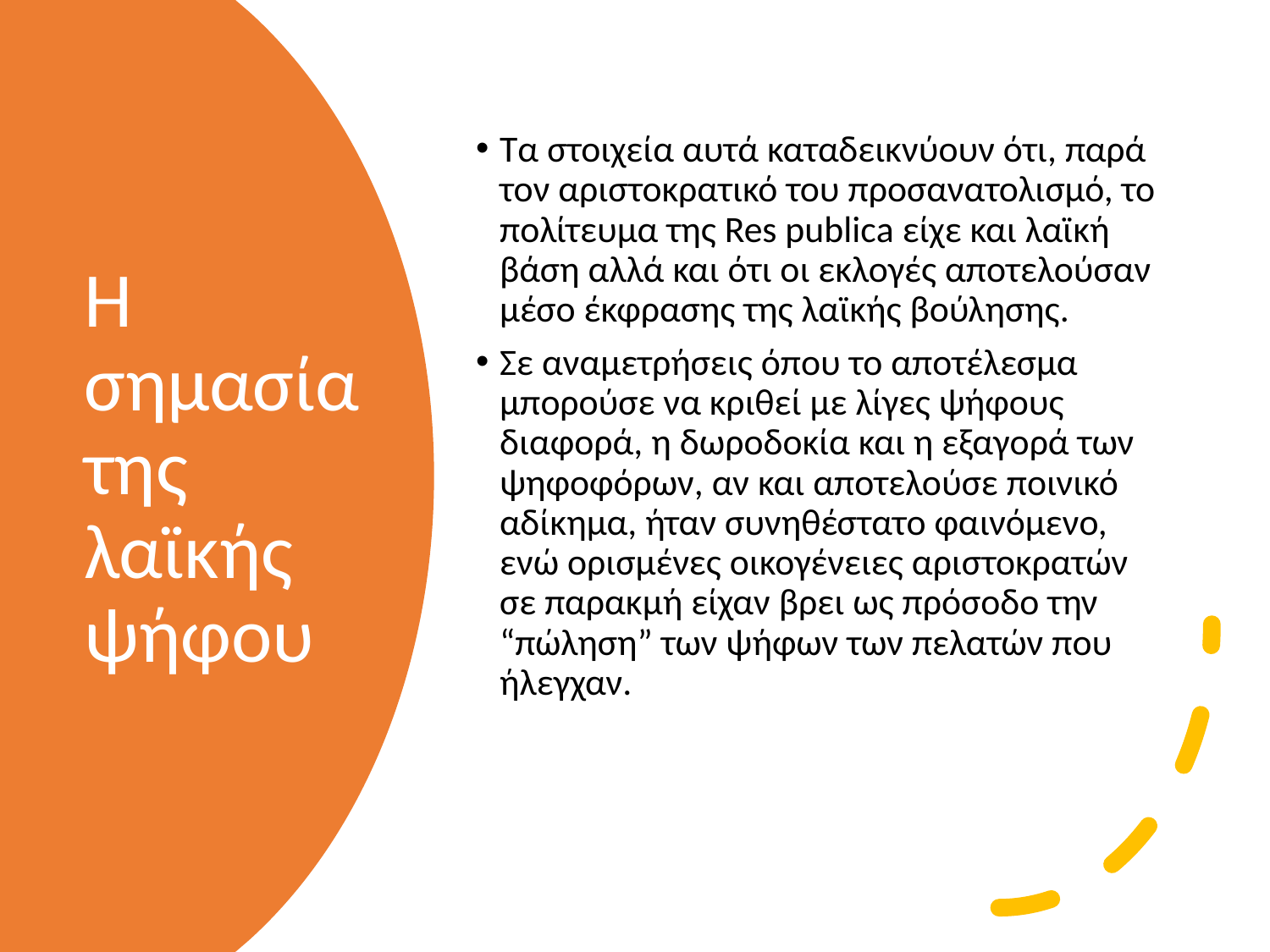

Τα στοιχεία αυτά καταδεικνύουν ότι, παρά τον αριστοκρατικό του προσανατολισμό, το πολίτευμα της Res publica είχε και λαϊκή βάση αλλά και ότι οι εκλογές αποτελούσαν μέσο έκφρασης της λαϊκής βούλησης.
Σε αναμετρήσεις όπου το αποτέλεσμα μπορούσε να κριθεί με λίγες ψήφους διαφορά, η δωροδοκία και η εξαγορά των ψηφοφόρων, αν και αποτελούσε ποινικό αδίκημα, ήταν συνηθέστατο φαινόμενο, ενώ ορισμένες οικογένειες αριστοκρατών σε παρακμή είχαν βρει ως πρόσοδο την “πώληση” των ψήφων των πελατών που ήλεγχαν.

# Η σημασία της λαϊκής ψήφου